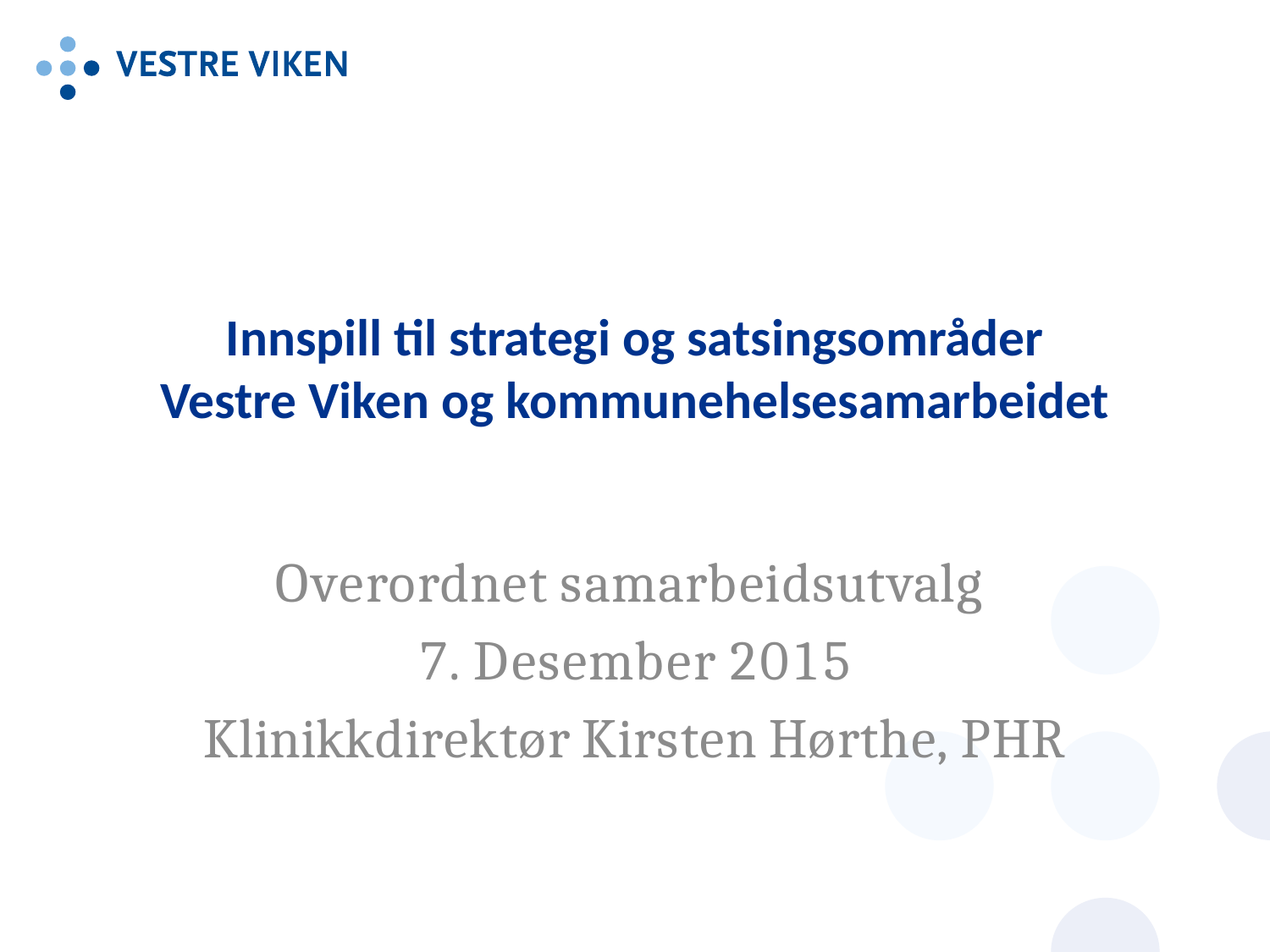

# Innspill til strategi og satsingsområder Vestre Viken og kommunehelsesamarbeidet
Overordnet samarbeidsutvalg
7. Desember 2015
Klinikkdirektør Kirsten Hørthe, PHR